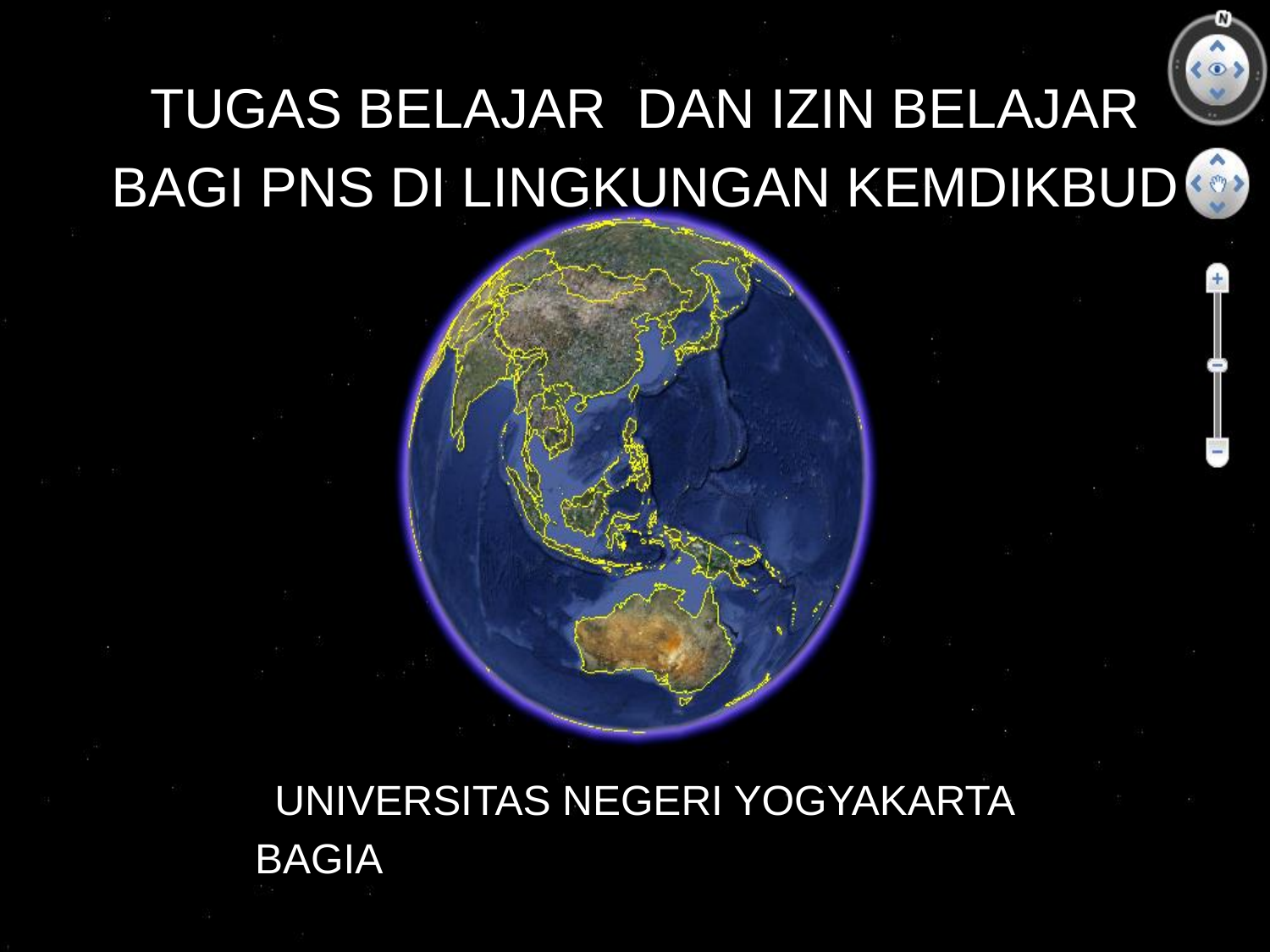

TUGAS BELAJAR  DAN IZIN BELAJAR
BAGI PNS DI LINGKUNGAN KEMDIKBUD

UNIVERSITAS NEGERI YOGYAKARTA
BAGIAN  KEPEGAWAIAN – TAHUN 2013